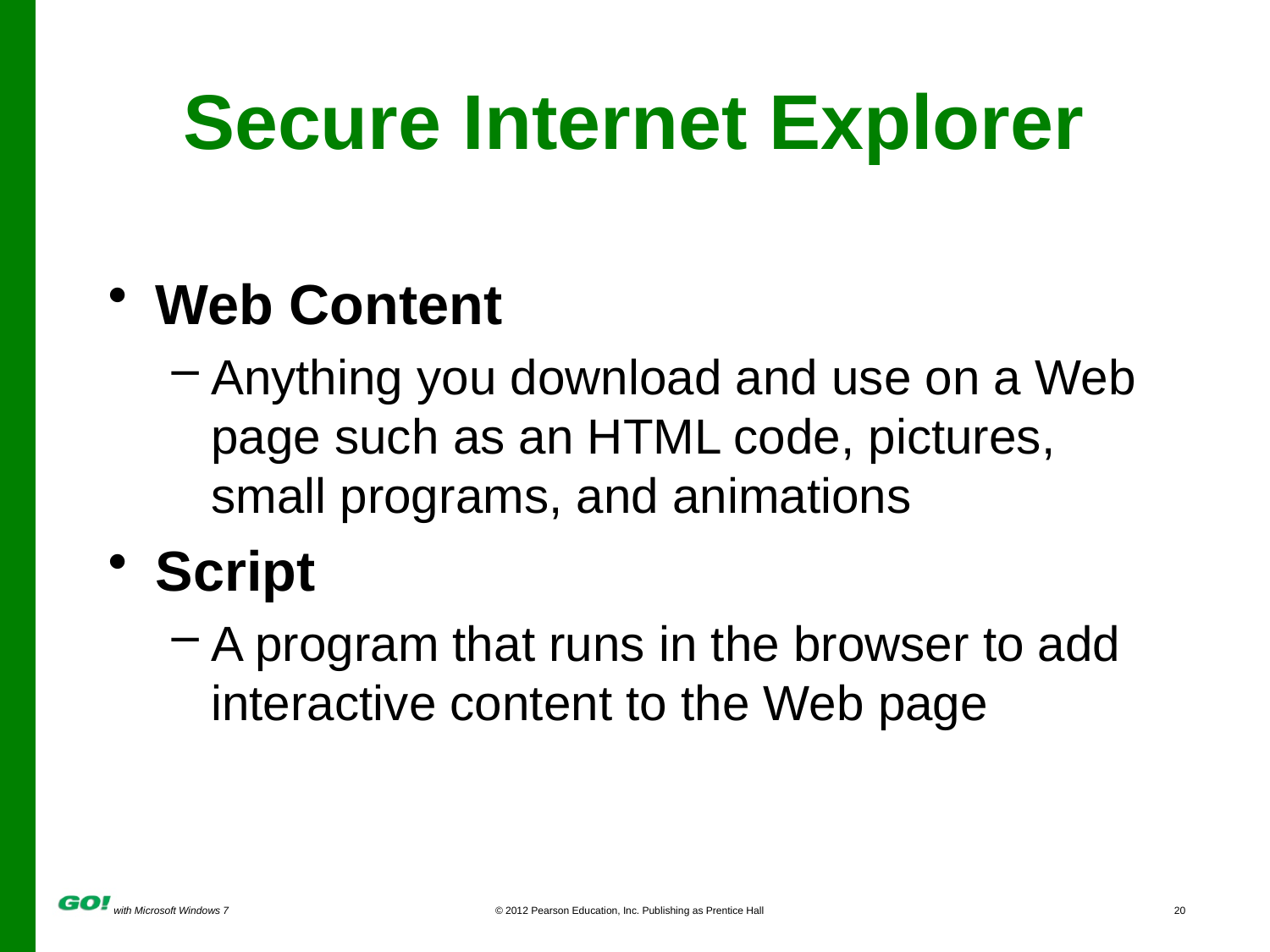

# Secure Internet Explorer
Web Content
Anything you download and use on a Web page such as an HTML code, pictures, small programs, and animations
Script
A program that runs in the browser to add interactive content to the Web page